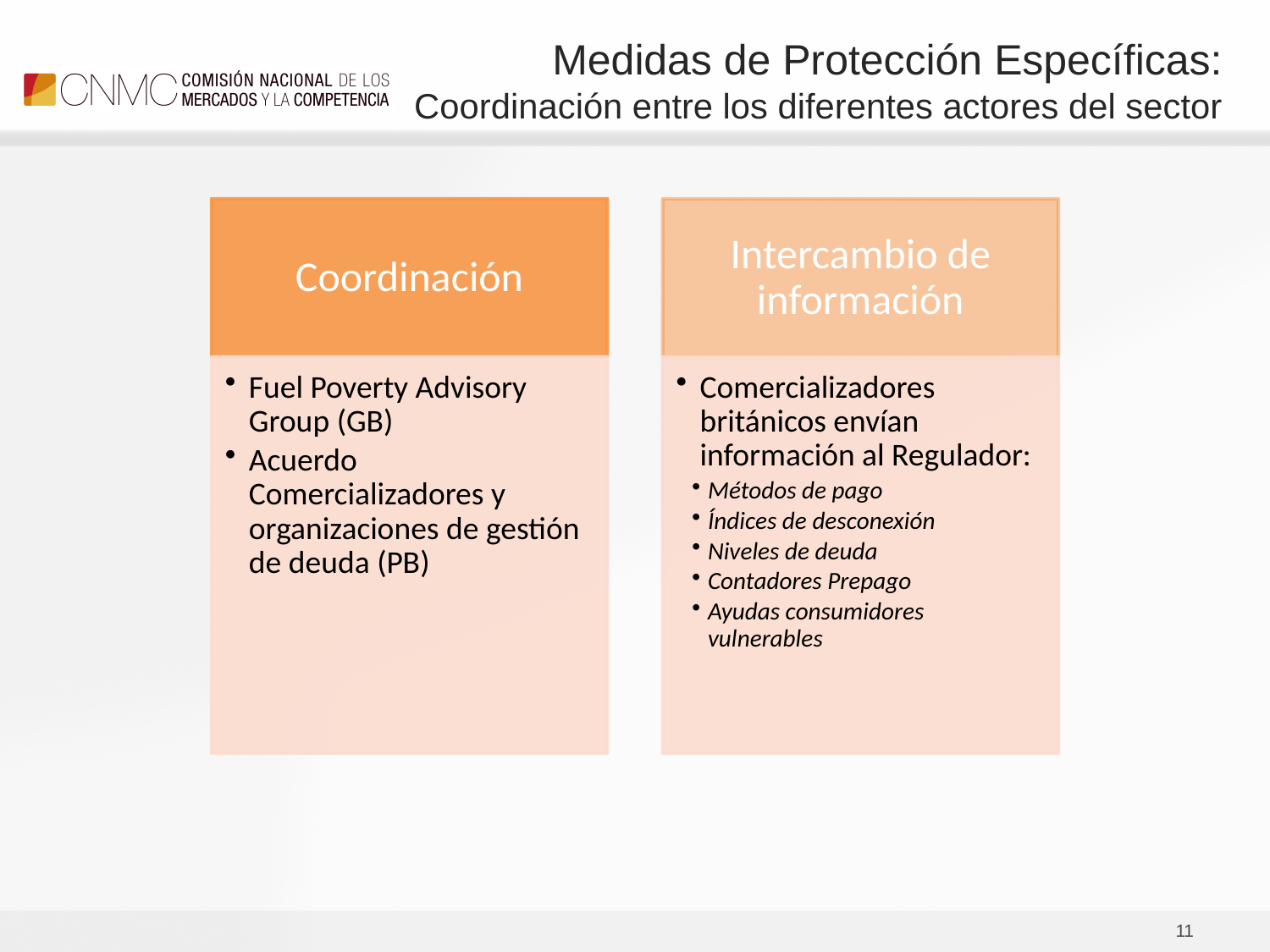

# Medidas de Protección Específicas: Coordinación entre los diferentes actores del sector
Coordinación
Fuel Poverty Advisory Group (GB)
Acuerdo Comercializadores y organizaciones de gestión de deuda (PB)
Intercambio de información
Comercializadores británicos envían información al Regulador:
Métodos de pago
Índices de desconexión
Niveles de deuda
Contadores Prepago
Ayudas consumidores vulnerables
11